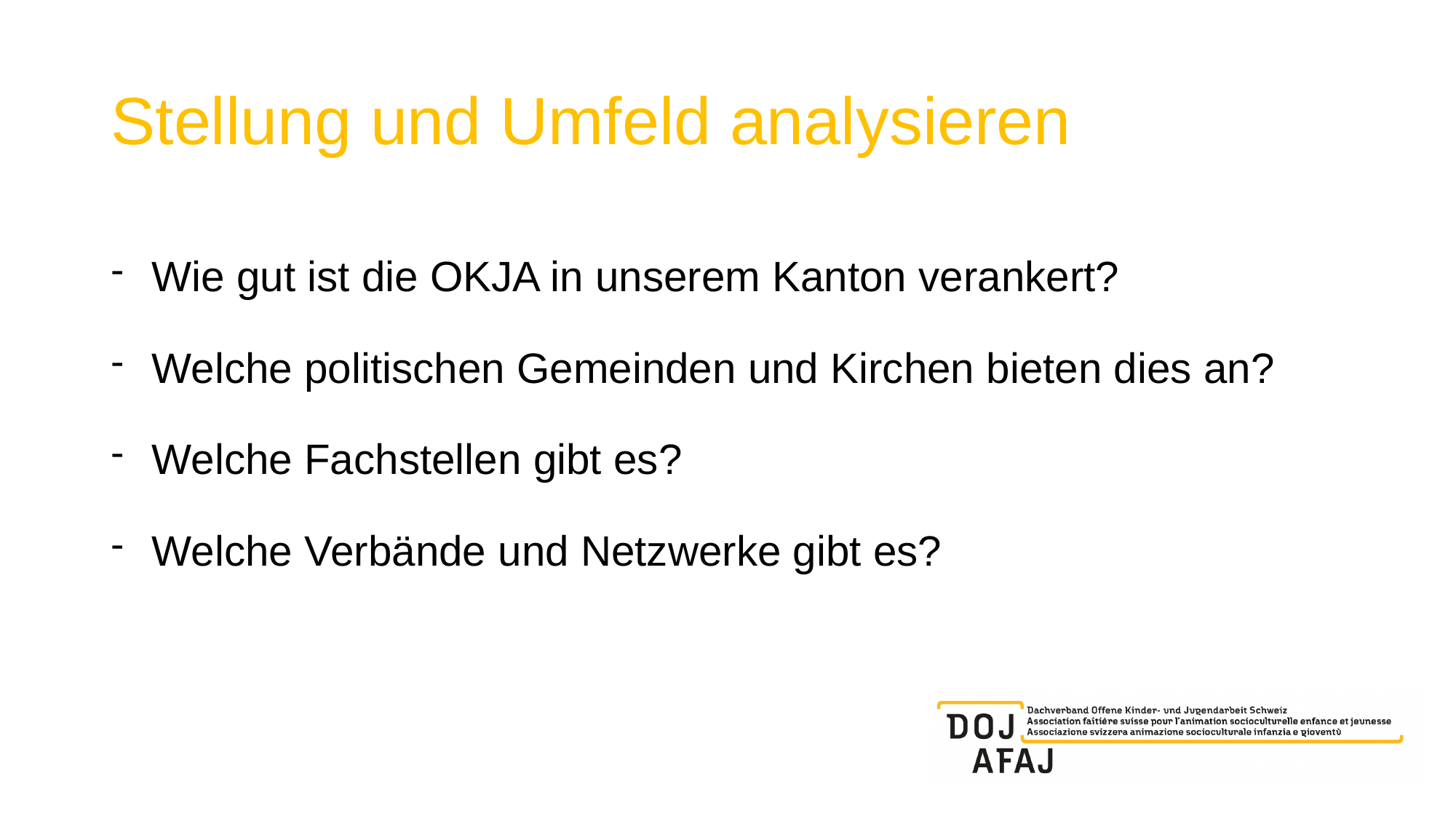

# Stellung und Umfeld analysieren
Wie gut ist die OKJA in unserem Kanton verankert?
Welche politischen Gemeinden und Kirchen bieten dies an?
Welche Fachstellen gibt es?
Welche Verbände und Netzwerke gibt es?